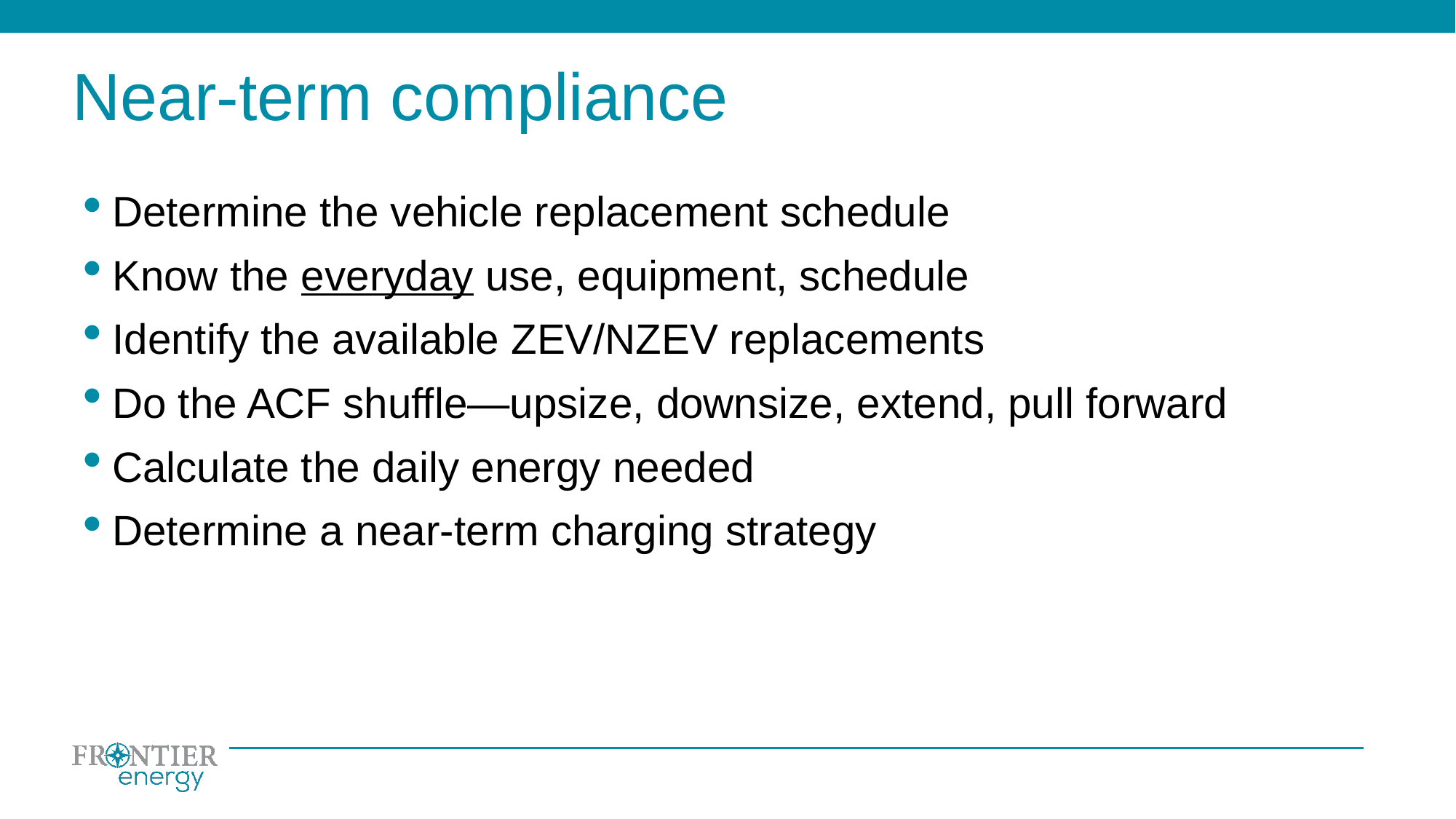

# Near-term compliance
Determine the vehicle replacement schedule
Know the everyday use, equipment, schedule
Identify the available ZEV/NZEV replacements
Do the ACF shuffle—upsize, downsize, extend, pull forward
Calculate the daily energy needed
Determine a near-term charging strategy